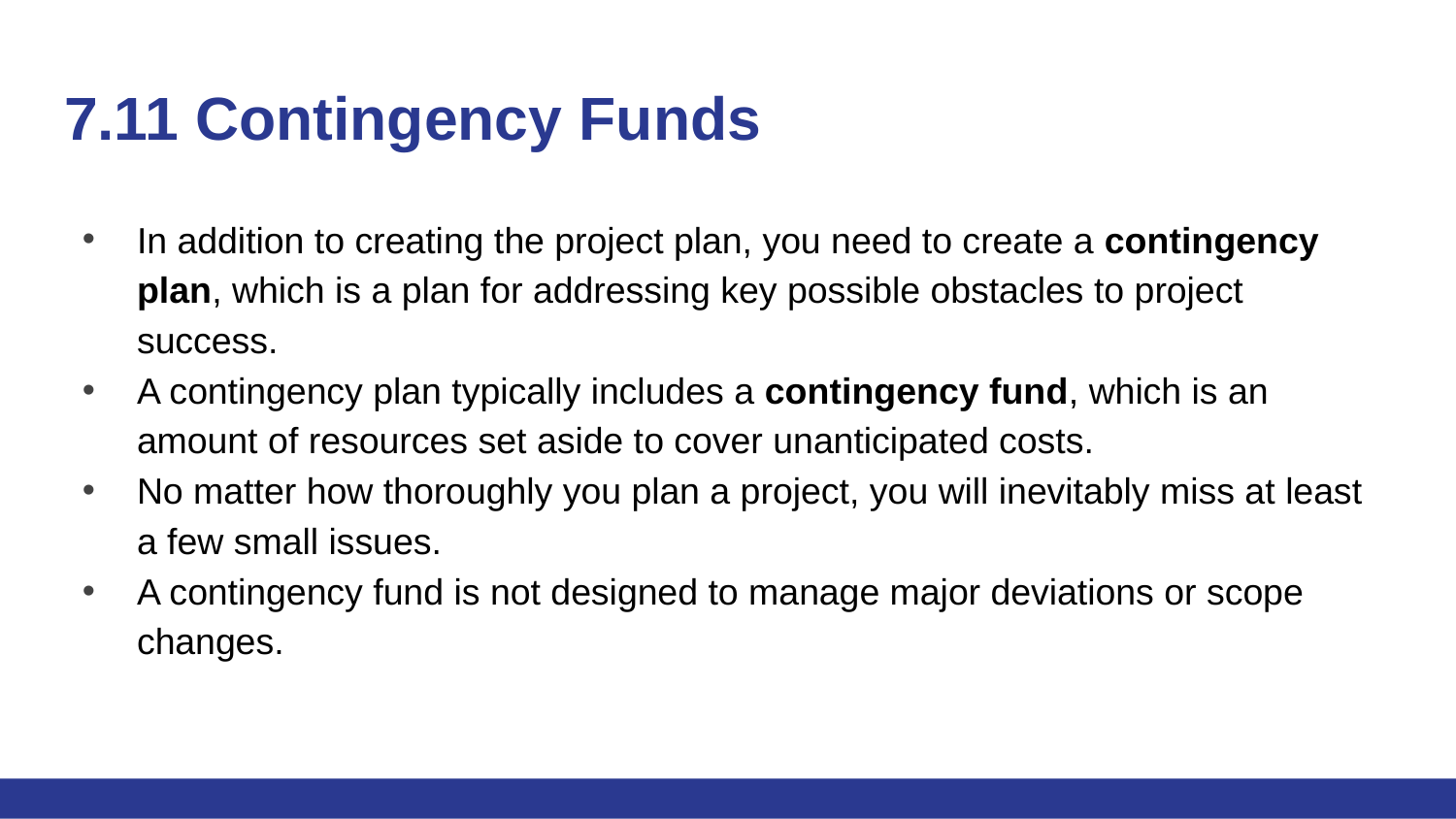

# 7.11 Contingency Funds
In addition to creating the project plan, you need to create a contingency plan, which is a plan for addressing key possible obstacles to project success.
A contingency plan typically includes a contingency fund, which is an amount of resources set aside to cover unanticipated costs.
No matter how thoroughly you plan a project, you will inevitably miss at least a few small issues.
A contingency fund is not designed to manage major deviations or scope changes.